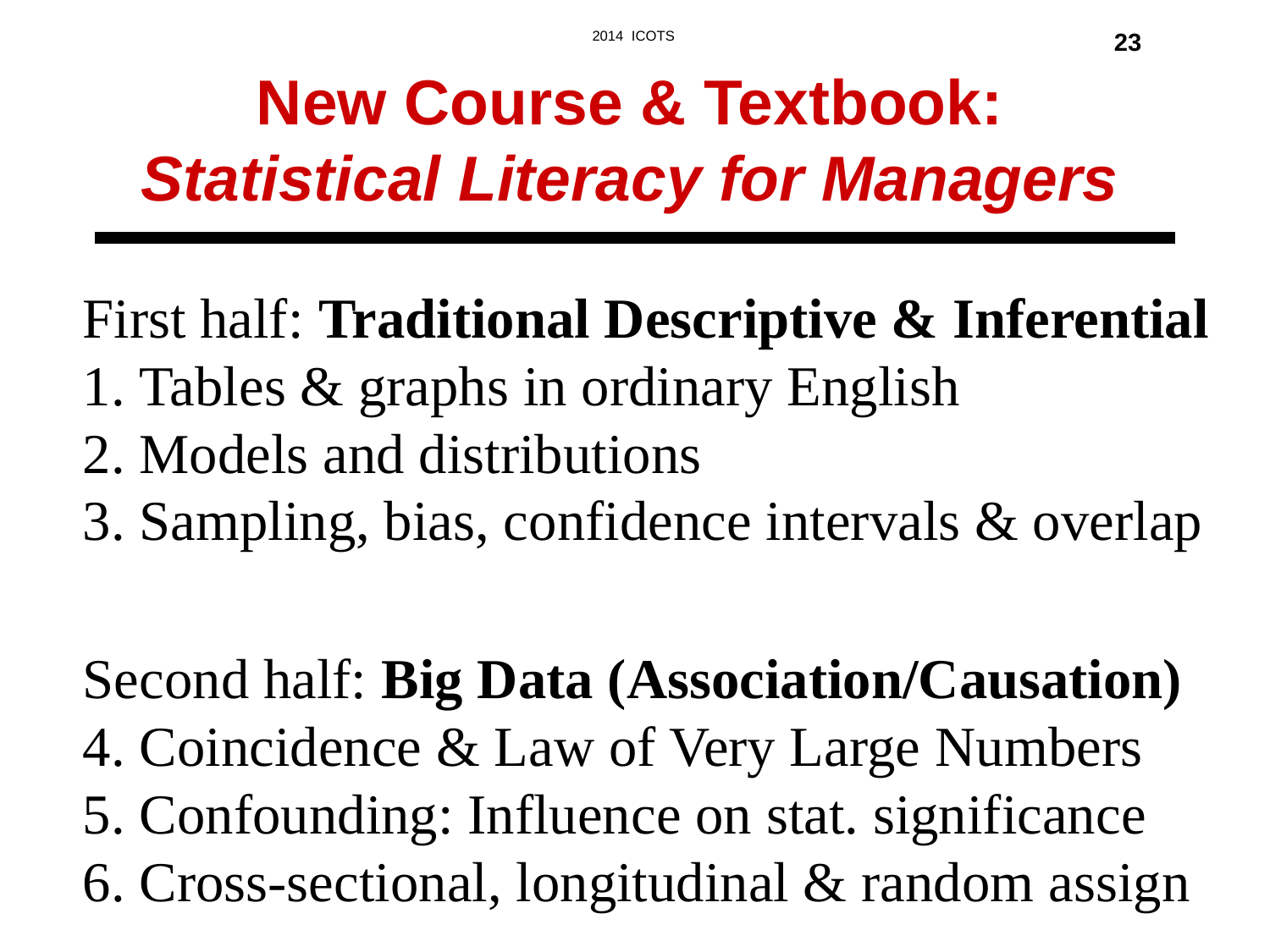

23
# New Course & Textbook: Statistical Literacy for Managers
First half: Traditional Descriptive & Inferential
 Tables & graphs in ordinary English
 Models and distributions
 Sampling, bias, confidence intervals & overlap

Second half: Big Data (Association/Causation)
 Coincidence & Law of Very Large Numbers
 Confounding: Influence on stat. significance
 Cross-sectional, longitudinal & random assign